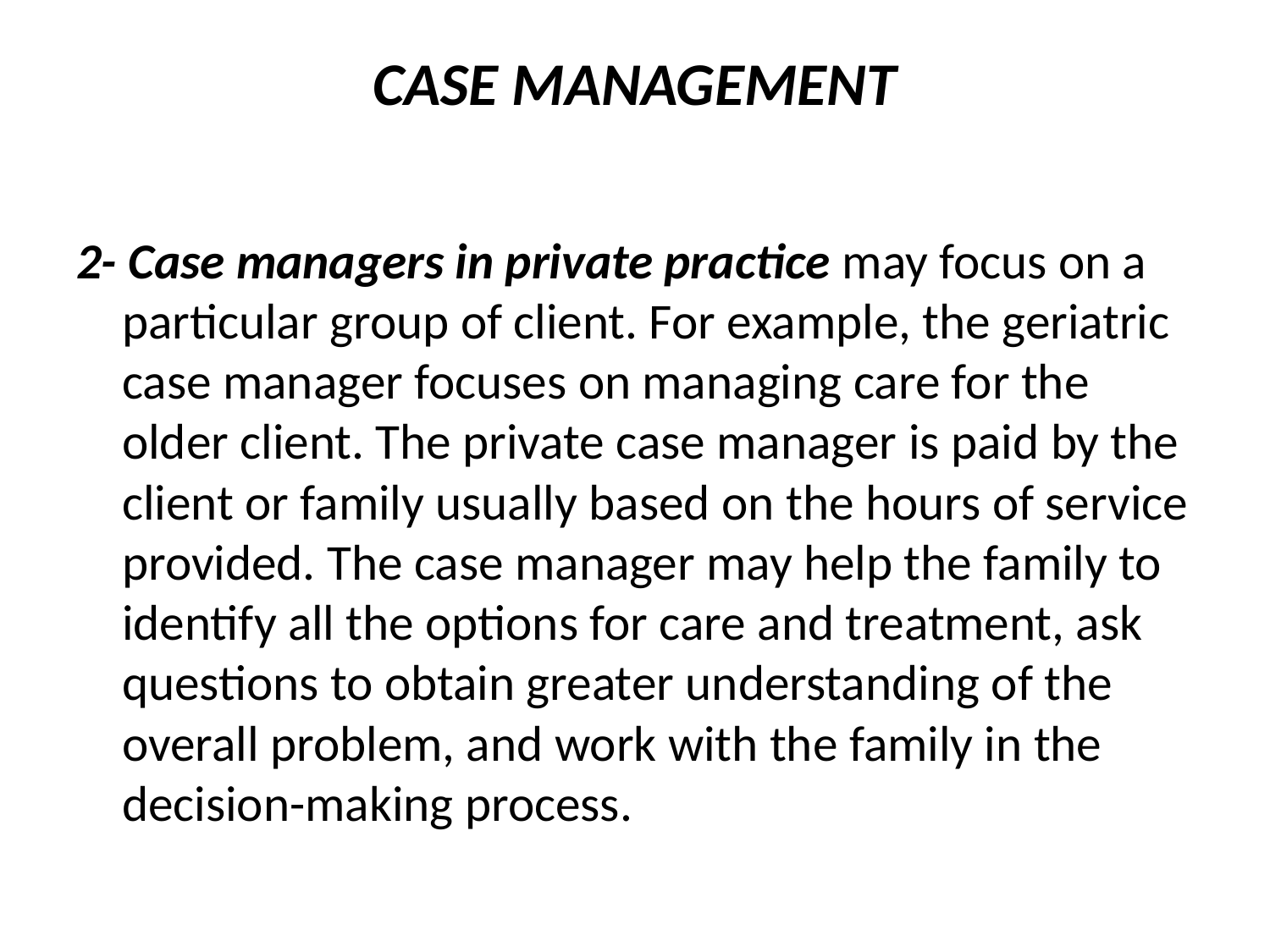

# CASE MANAGEMENT
2- Case managers in private practice may focus on a particular group of client. For example, the geriatric case manager focuses on managing care for the older client. The private case manager is paid by the client or family usually based on the hours of service provided. The case manager may help the family to identify all the options for care and treatment, ask questions to obtain greater understanding of the overall problem, and work with the family in the decision-making process.